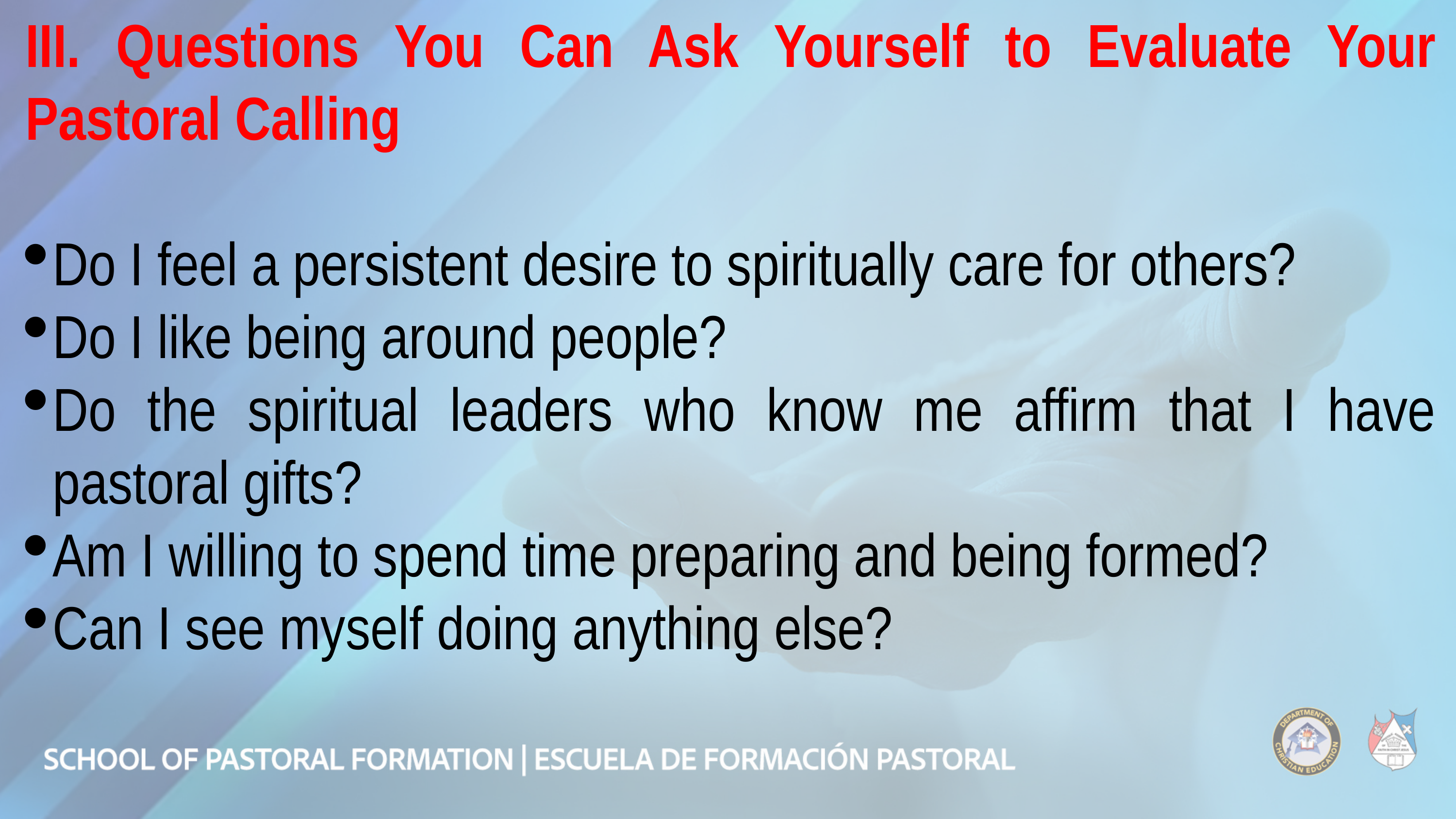

III. Questions You Can Ask Yourself to Evaluate Your Pastoral Calling

Do I feel a persistent desire to spiritually care for others?
Do I like being around people?
Do the spiritual leaders who know me affirm that I have pastoral gifts?
Am I willing to spend time preparing and being formed?
Can I see myself doing anything else?